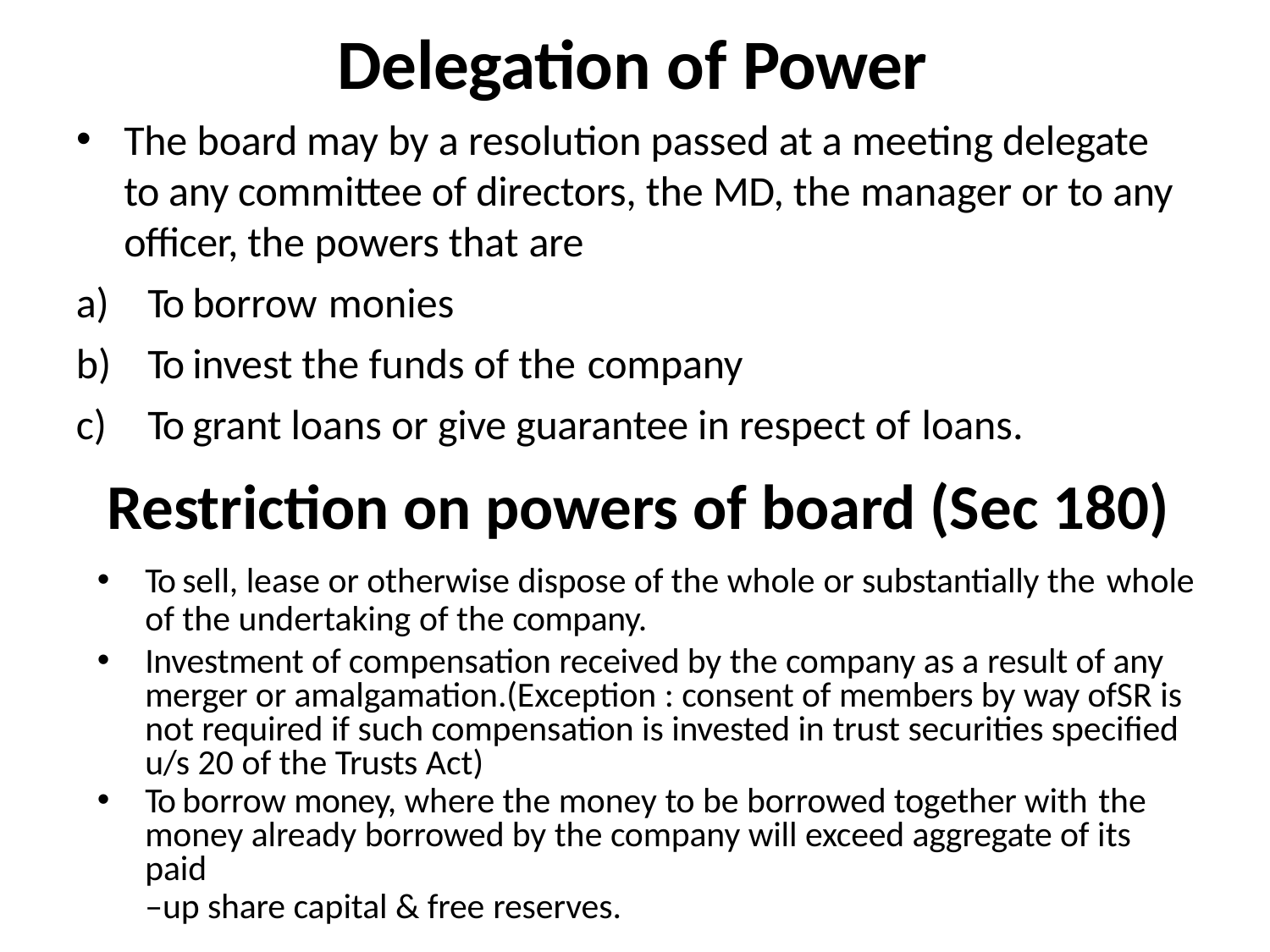

# Delegation of Power
The board may by a resolution passed at a meeting delegate  to any committee of directors, the MD, the manager or to any  officer, the powers that are
To borrow monies
To invest the funds of the company
To grant loans or give guarantee in respect of loans.
Restriction on powers of board (Sec 180)
To sell, lease or otherwise dispose of the whole or substantially the whole
of the undertaking of the company.
Investment of compensation received by the company as a result of any  merger or amalgamation.(Exception : consent of members by way ofSR is  not required if such compensation is invested in trust securities specified  u/s 20 of the Trusts Act)
To borrow money, where the money to be borrowed together with the
money already borrowed by the company will exceed aggregate of its paid
–up share capital & free reserves.